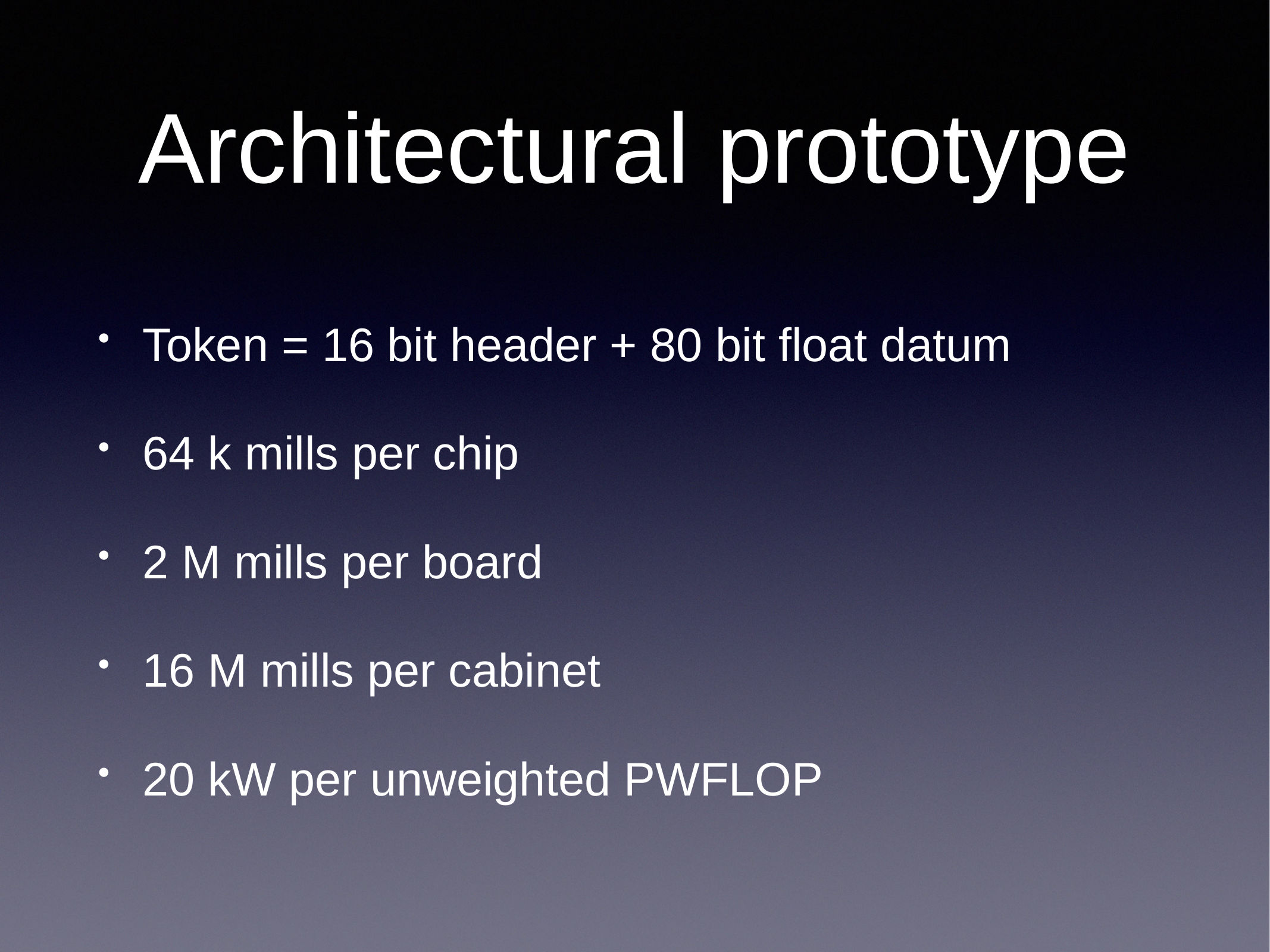

# Architectural prototype
Token = 16 bit header + 80 bit float datum
64 k mills per chip
2 M mills per board
16 M mills per cabinet
20 kW per unweighted PWFLOP
22